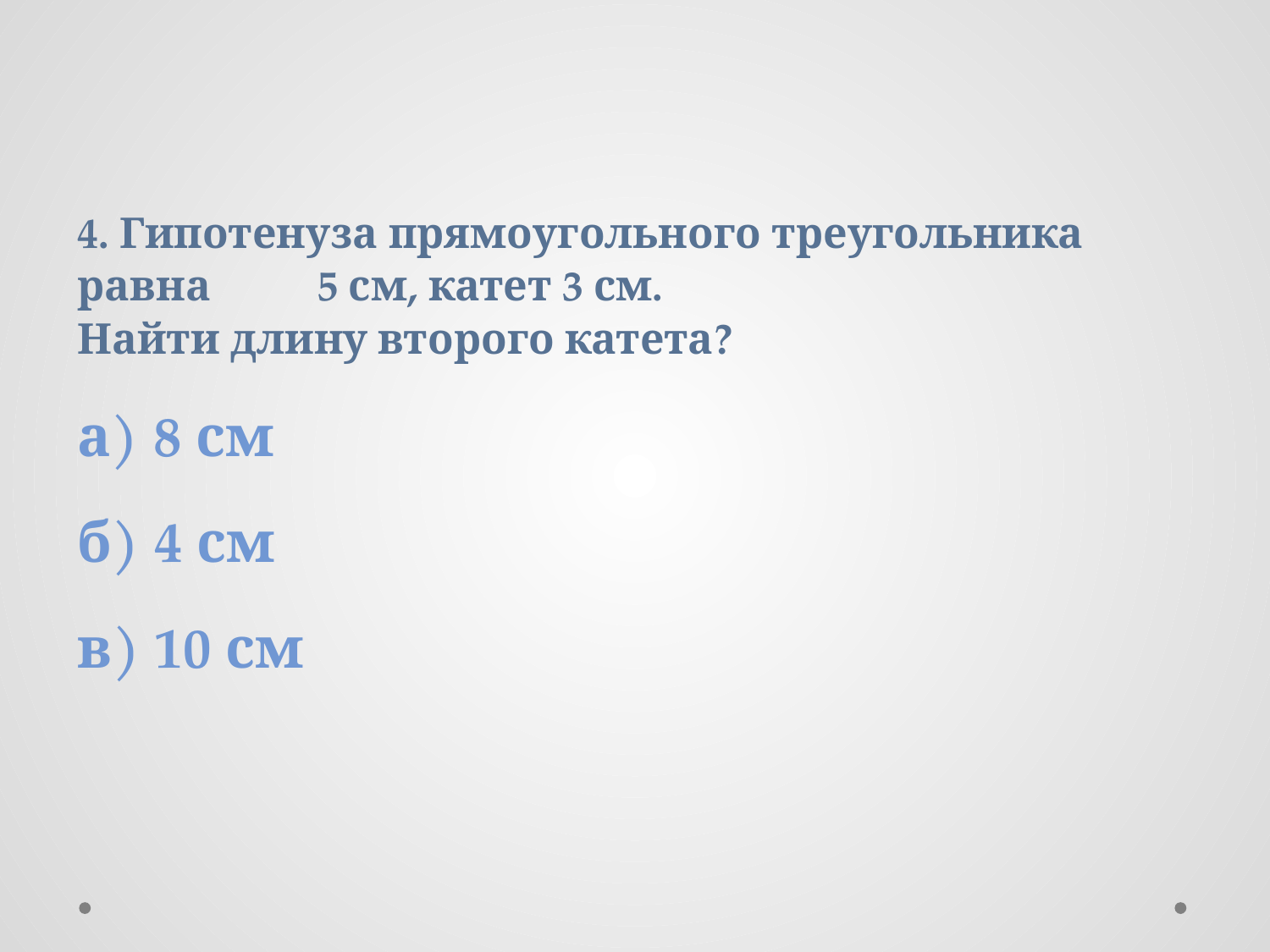

# 4. Гипотенуза прямоугольного треугольника равна          5 см, катет 3 см. Найти длину второго катета? а) 8 см б) 4 см в) 10 см